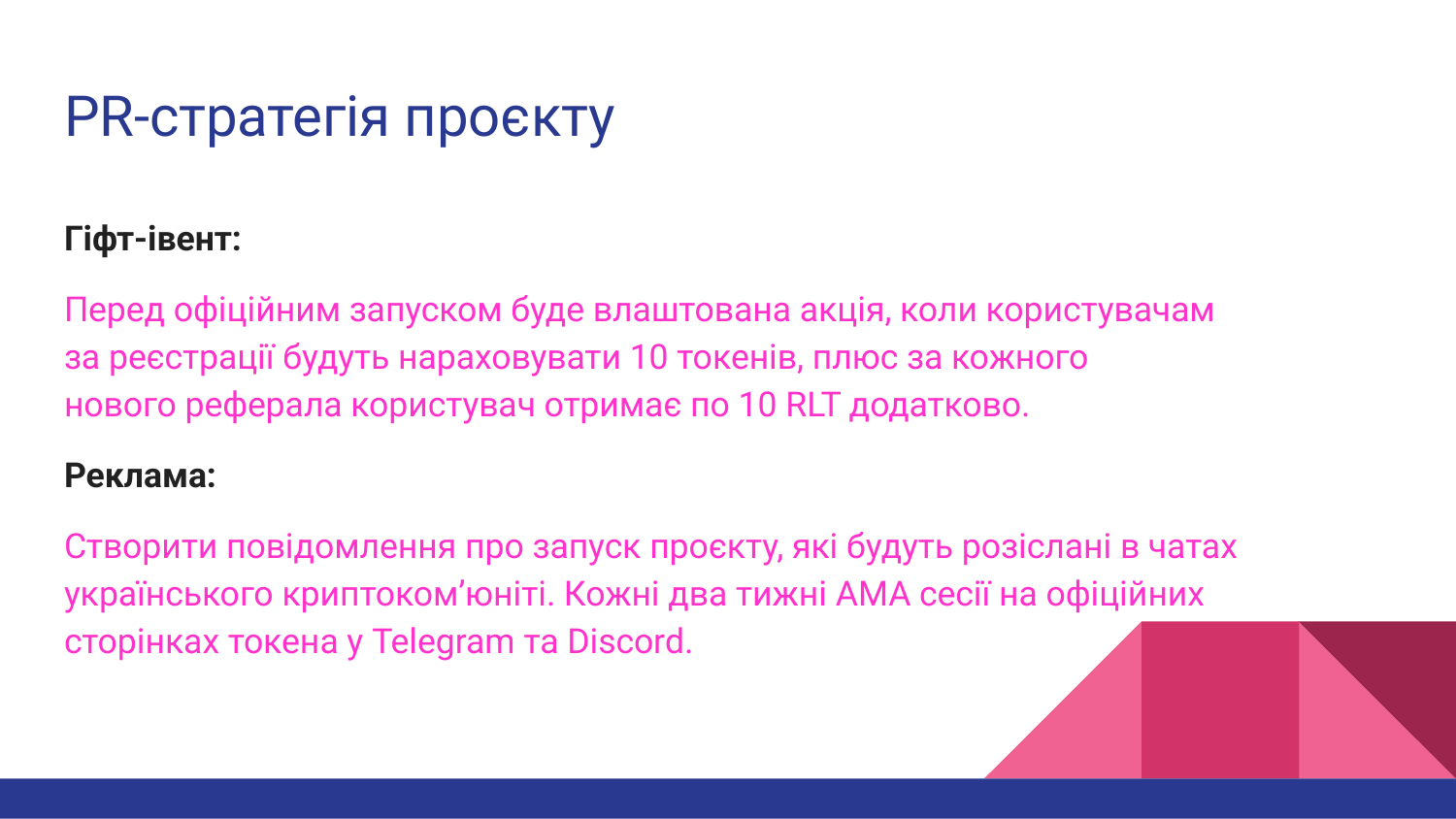

# PR-стратегія проєкту
Гіфт-івент:
Перед офіційним запуском буде влаштована акція, коли користувачам за реєстрації будуть нараховувати 10 токенів, плюс за кожного нового реферала користувач отримає по 10 RLT додатково.
Реклама:
Створити повідомлення про запуск проєкту, які будуть розіслані в чатах українського криптоком’юніті. Кожні два тижні АМА сесії на офіційних сторінках токена у Telegram та Discord.